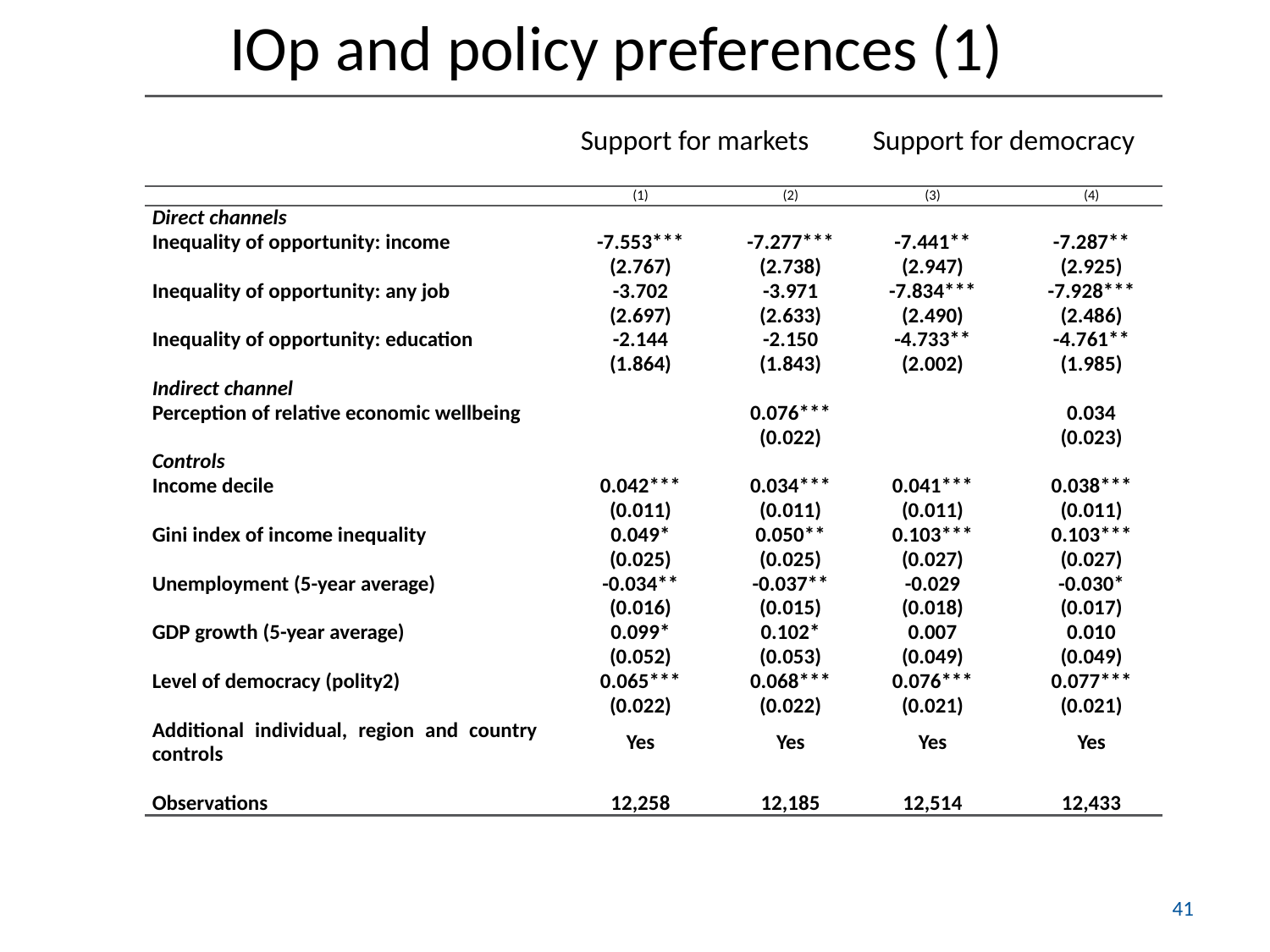

# IOp and policy preferences (1)
|  | Support for markets |  | Support for democracy |  |
| --- | --- | --- | --- | --- |
|  | (1) | (2) | (3) | (4) |
| Direct channels |  |  |  |  |
| Inequality of opportunity: income | -7.553\*\*\* | -7.277\*\*\* | -7.441\*\* | -7.287\*\* |
|  | (2.767) | (2.738) | (2.947) | (2.925) |
| Inequality of opportunity: any job | -3.702 | -3.971 | -7.834\*\*\* | -7.928\*\*\* |
|  | (2.697) | (2.633) | (2.490) | (2.486) |
| Inequality of opportunity: education | -2.144 | -2.150 | -4.733\*\* | -4.761\*\* |
|  | (1.864) | (1.843) | (2.002) | (1.985) |
| Indirect channel |  |  |  |  |
| Perception of relative economic wellbeing |  | 0.076\*\*\* |  | 0.034 |
|  |  | (0.022) |  | (0.023) |
| Controls |  |  |  |  |
| Income decile | 0.042\*\*\* | 0.034\*\*\* | 0.041\*\*\* | 0.038\*\*\* |
|  | (0.011) | (0.011) | (0.011) | (0.011) |
| Gini index of income inequality | 0.049\* | 0.050\*\* | 0.103\*\*\* | 0.103\*\*\* |
|  | (0.025) | (0.025) | (0.027) | (0.027) |
| Unemployment (5-year average) | -0.034\*\* | -0.037\*\* | -0.029 | -0.030\* |
|  | (0.016) | (0.015) | (0.018) | (0.017) |
| GDP growth (5-year average) | 0.099\* | 0.102\* | 0.007 | 0.010 |
|  | (0.052) | (0.053) | (0.049) | (0.049) |
| Level of democracy (polity2) | 0.065\*\*\* | 0.068\*\*\* | 0.076\*\*\* | 0.077\*\*\* |
|  | (0.022) | (0.022) | (0.021) | (0.021) |
| Additional individual, region and country controls | Yes | Yes | Yes | Yes |
|  |  |  |  |  |
| Observations | 12,258 | 12,185 | 12,514 | 12,433 |

41